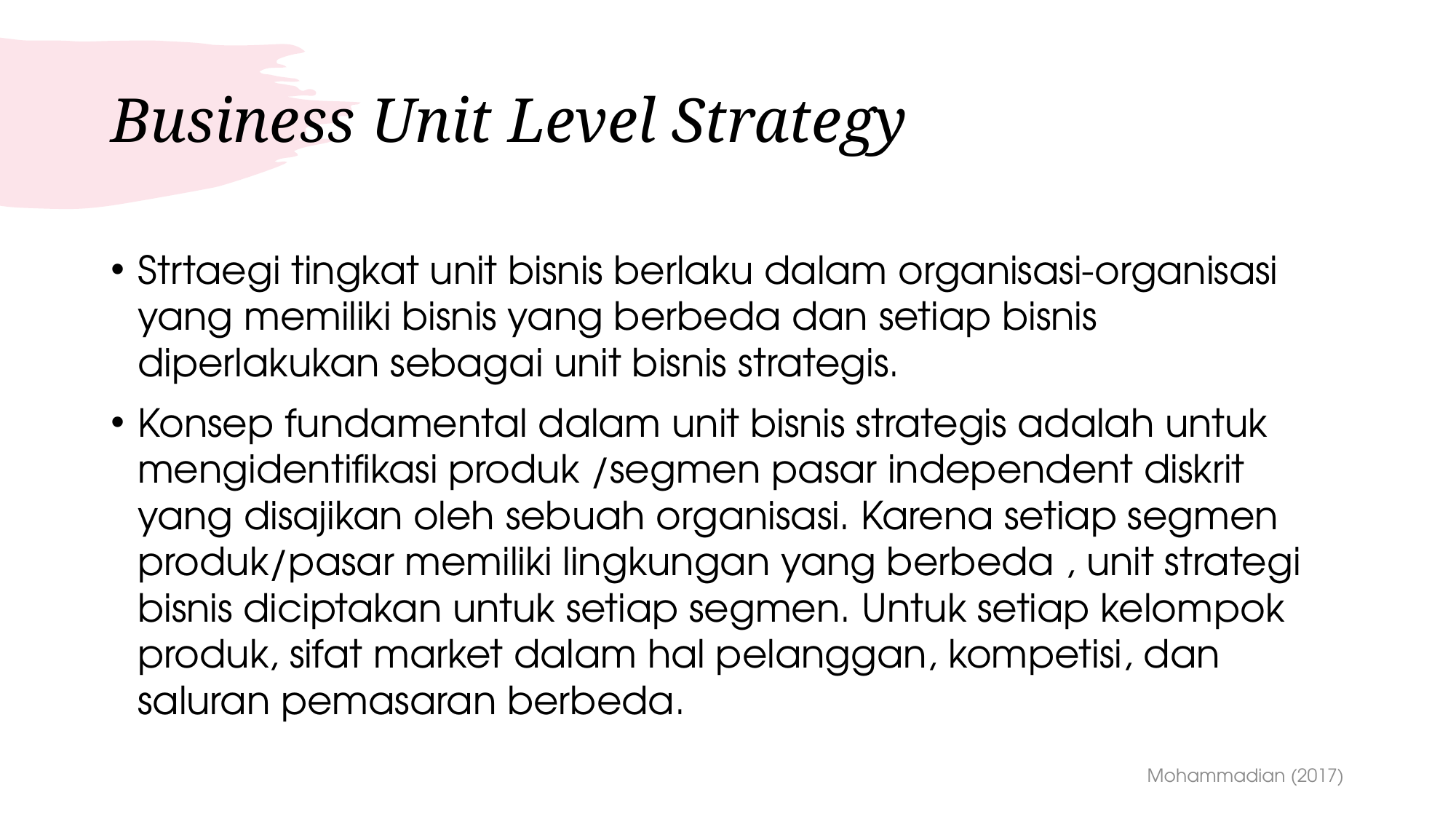

# Business Unit Level Strategy
Strtaegi tingkat unit bisnis berlaku dalam organisasi-organisasi yang memiliki bisnis yang berbeda dan setiap bisnis diperlakukan sebagai unit bisnis strategis.
Konsep fundamental dalam unit bisnis strategis adalah untuk mengidentifikasi produk /segmen pasar independent diskrit yang disajikan oleh sebuah organisasi. Karena setiap segmen produk/pasar memiliki lingkungan yang berbeda , unit strategi bisnis diciptakan untuk setiap segmen. Untuk setiap kelompok produk, sifat market dalam hal pelanggan, kompetisi, dan saluran pemasaran berbeda.
Mohammadian (2017)